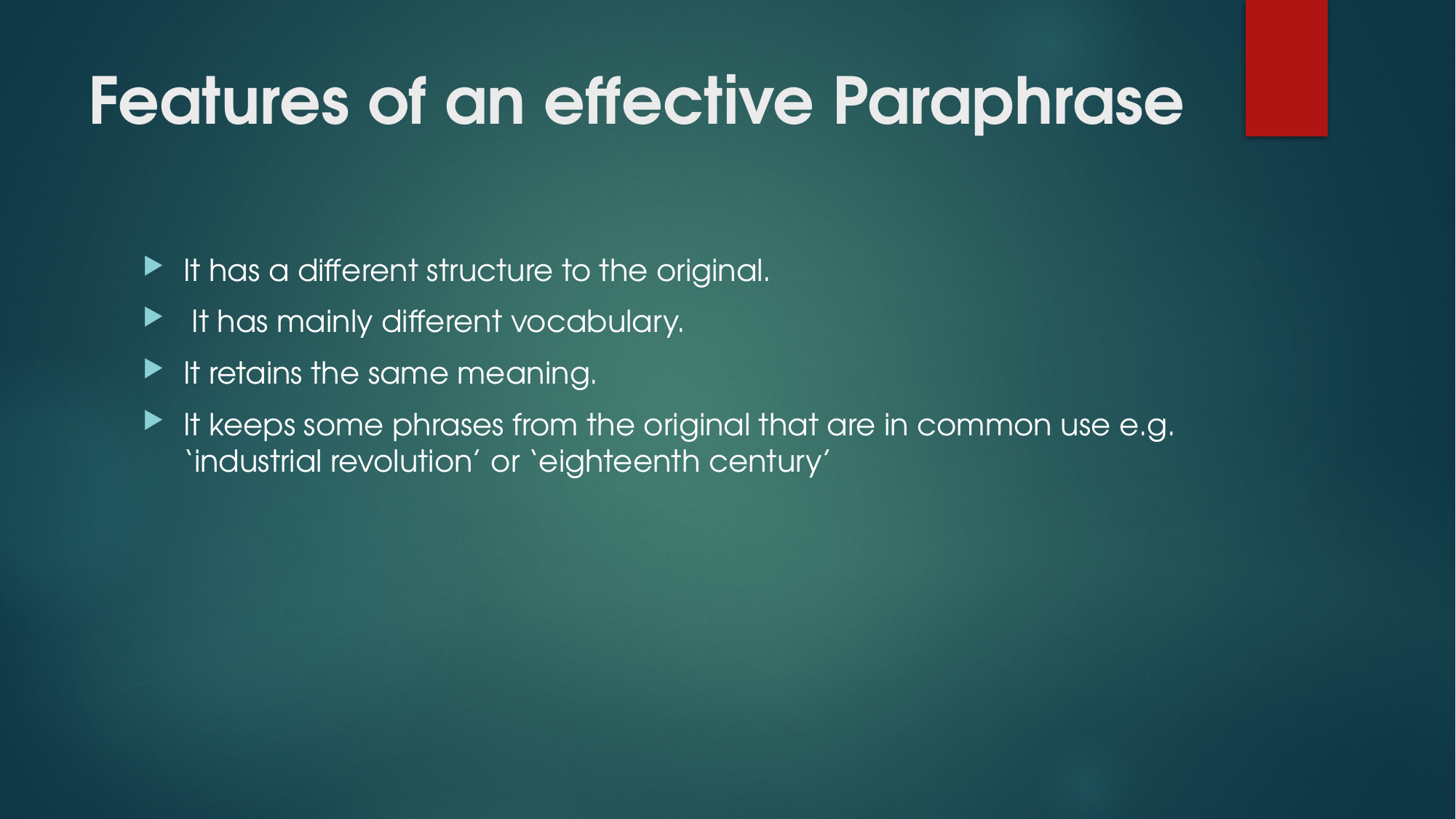

# Features of an effective Paraphrase
It has a different structure to the original.
 It has mainly different vocabulary.
It retains the same meaning.
It keeps some phrases from the original that are in common use e.g. ‘industrial revolution’ or ‘eighteenth century’